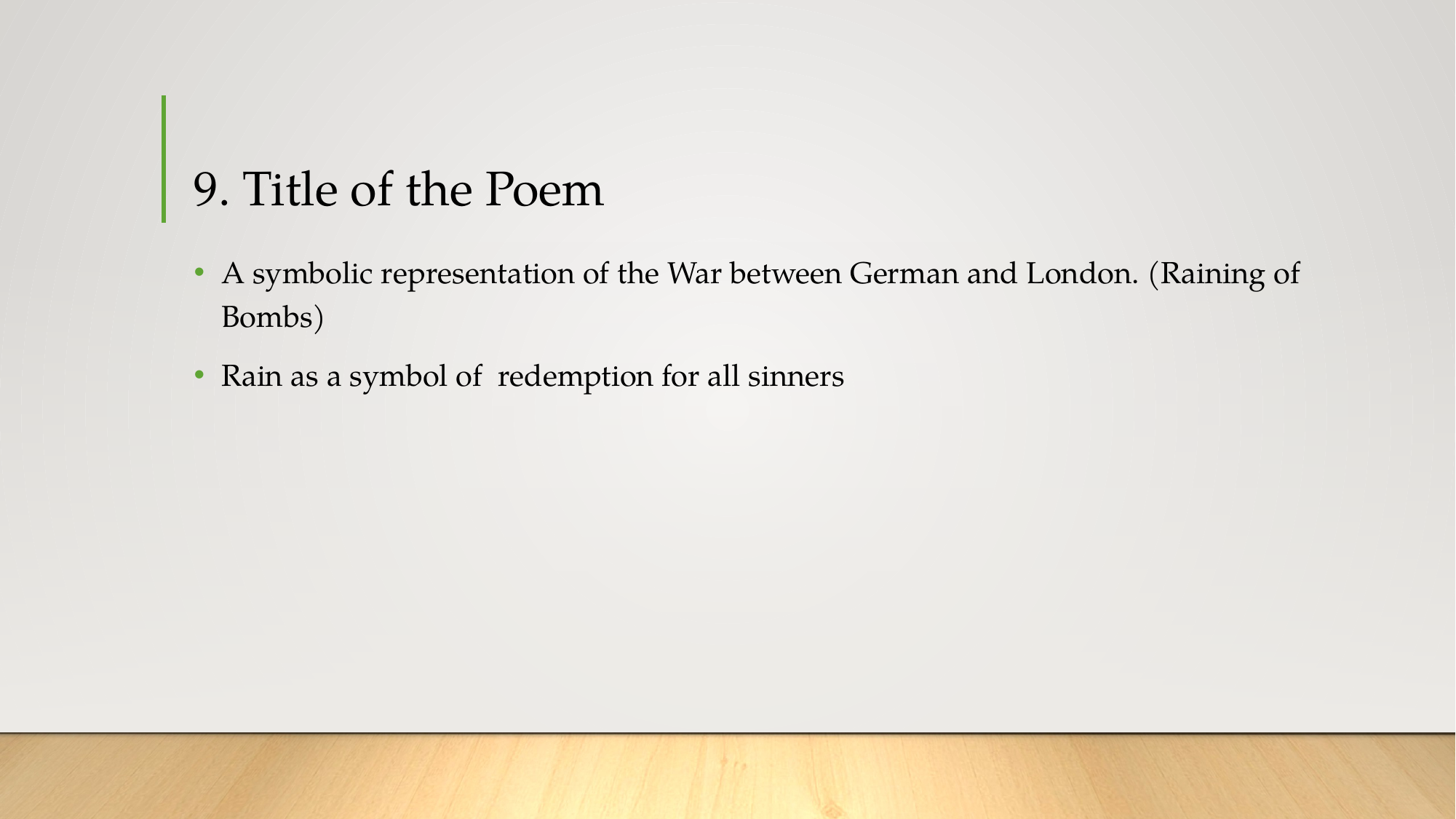

# 9. Title of the Poem
A symbolic representation of the War between German and London. (Raining of Bombs)
Rain as a symbol of  redemption for all sinners